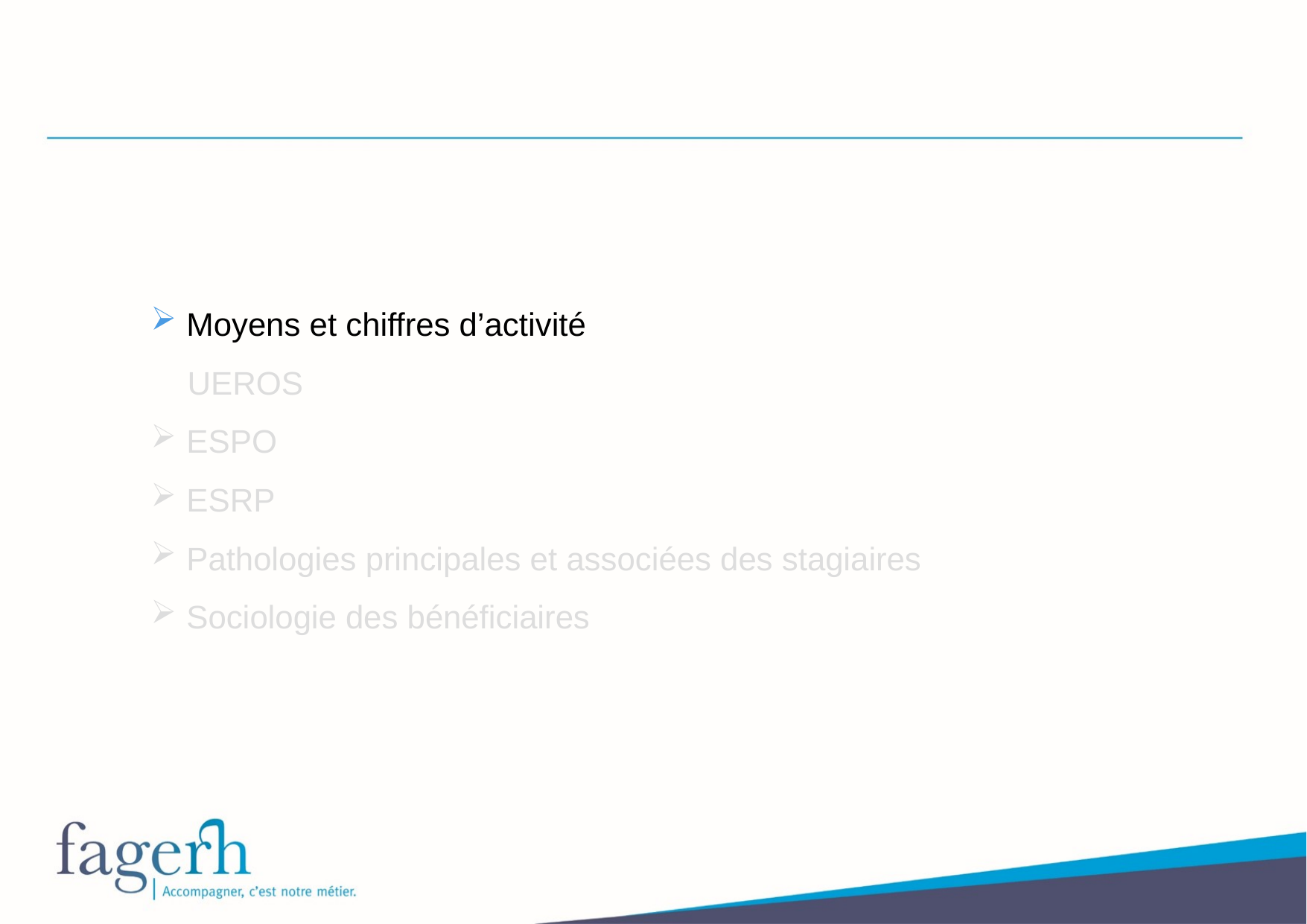

Moyens et chiffres d’activité
    UEROS
 ESPO
 ESRP
 Pathologies principales et associées des stagiaires
 Sociologie des bénéficiaires